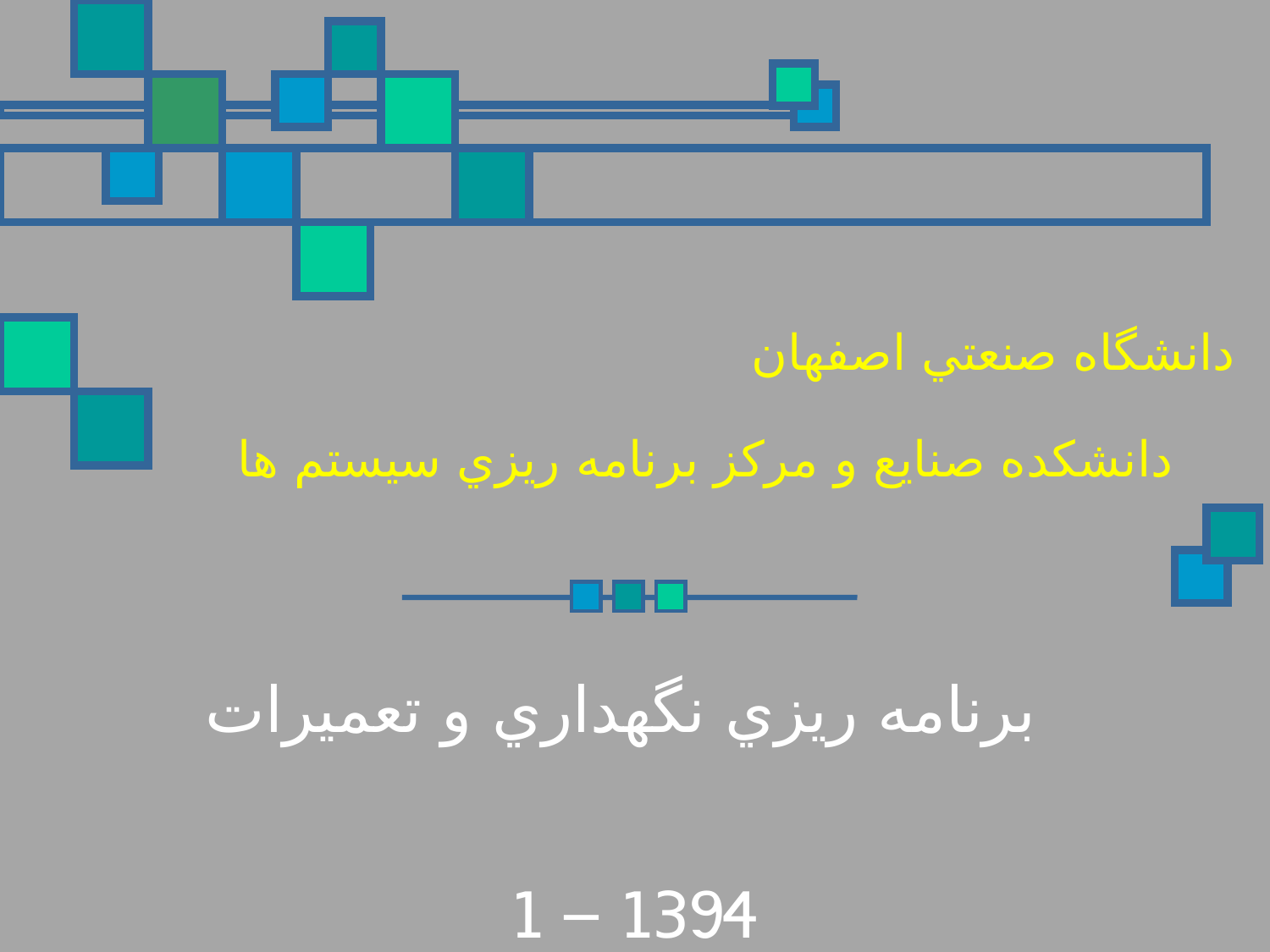

# دانشگاه صنعتي اصفهان دانشكده صنايع و مركز برنامه ريزي سيستم ها برنامه ريزي نگهداري و تعميرات 1394 – 1